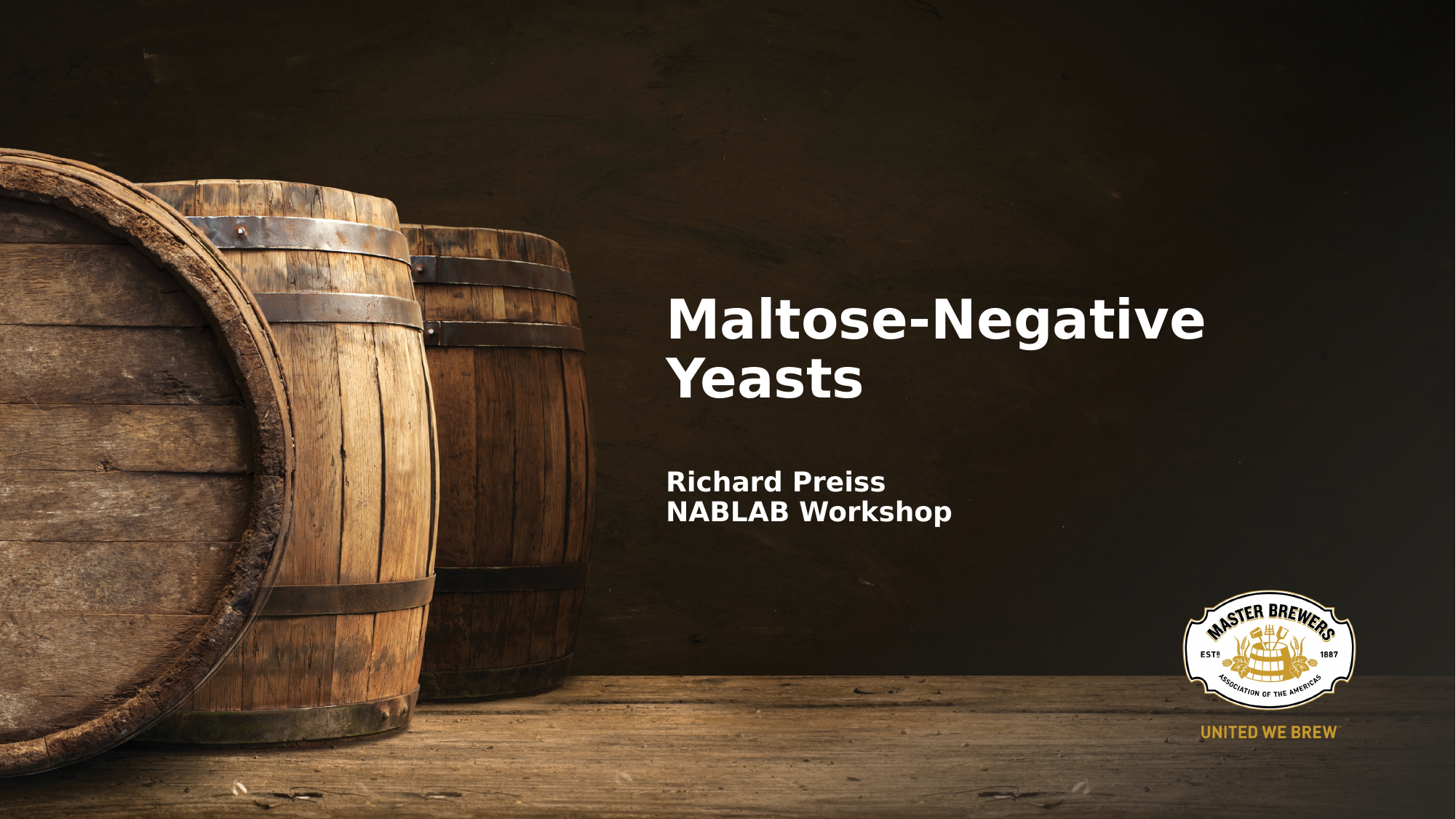

# Maltose-Negative Yeasts Richard Preiss NABLAB Workshop